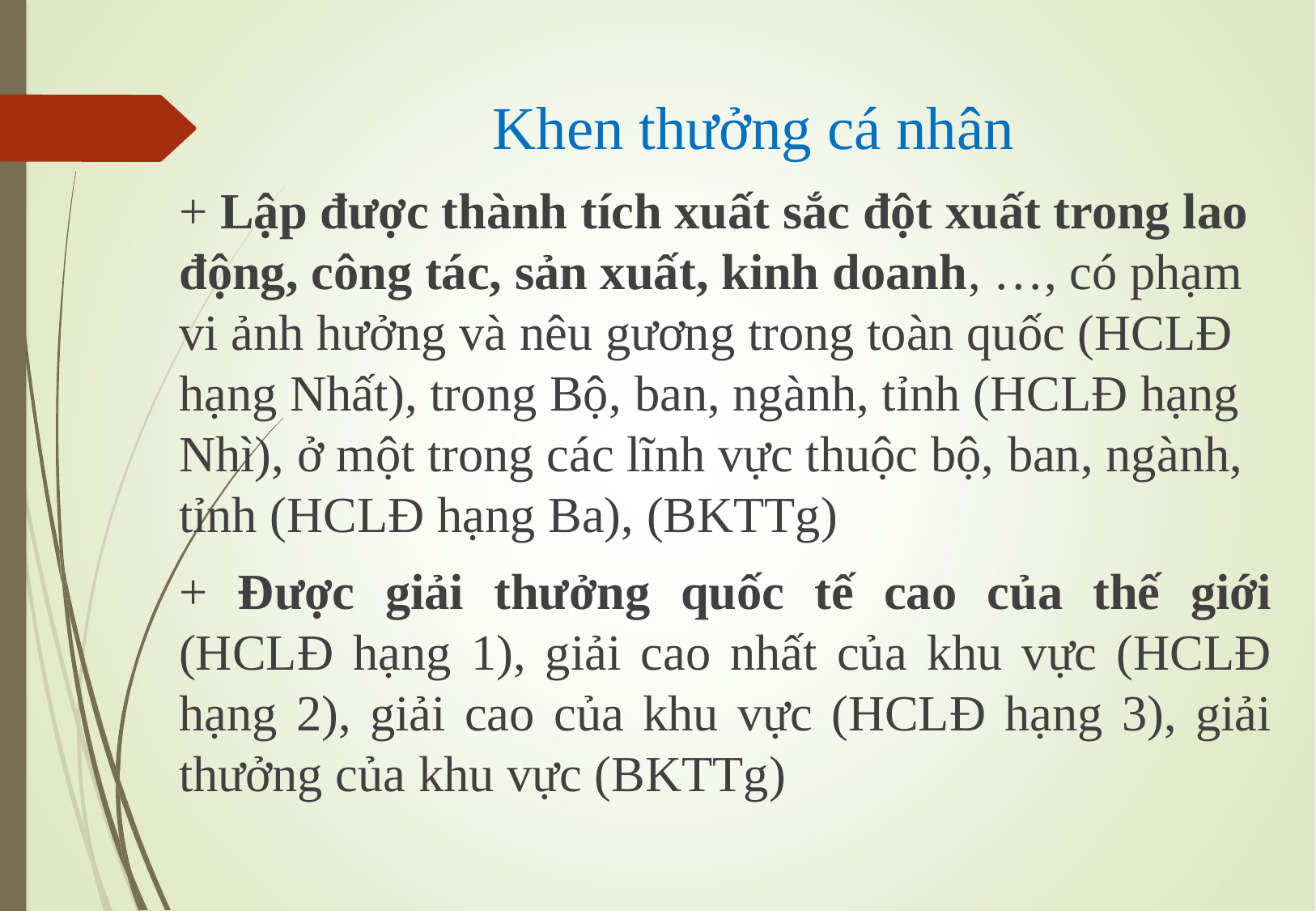

# Khen thưởng cá nhân
	+ Lập được thành tích xuất sắc đột xuất trong lao động, công tác, sản xuất, kinh doanh, …, có phạm vi ảnh hưởng và nêu gương trong toàn quốc (HCLĐ hạng Nhất), trong Bộ, ban, ngành, tỉnh (HCLĐ hạng Nhì), ở một trong các lĩnh vực thuộc bộ, ban, ngành, tỉnh (HCLĐ hạng Ba), (BKTTg)
	+ Được giải thưởng quốc tế cao của thế giới (HCLĐ hạng 1), giải cao nhất của khu vực (HCLĐ hạng 2), giải cao của khu vực (HCLĐ hạng 3), giải thưởng của khu vực (BKTTg)